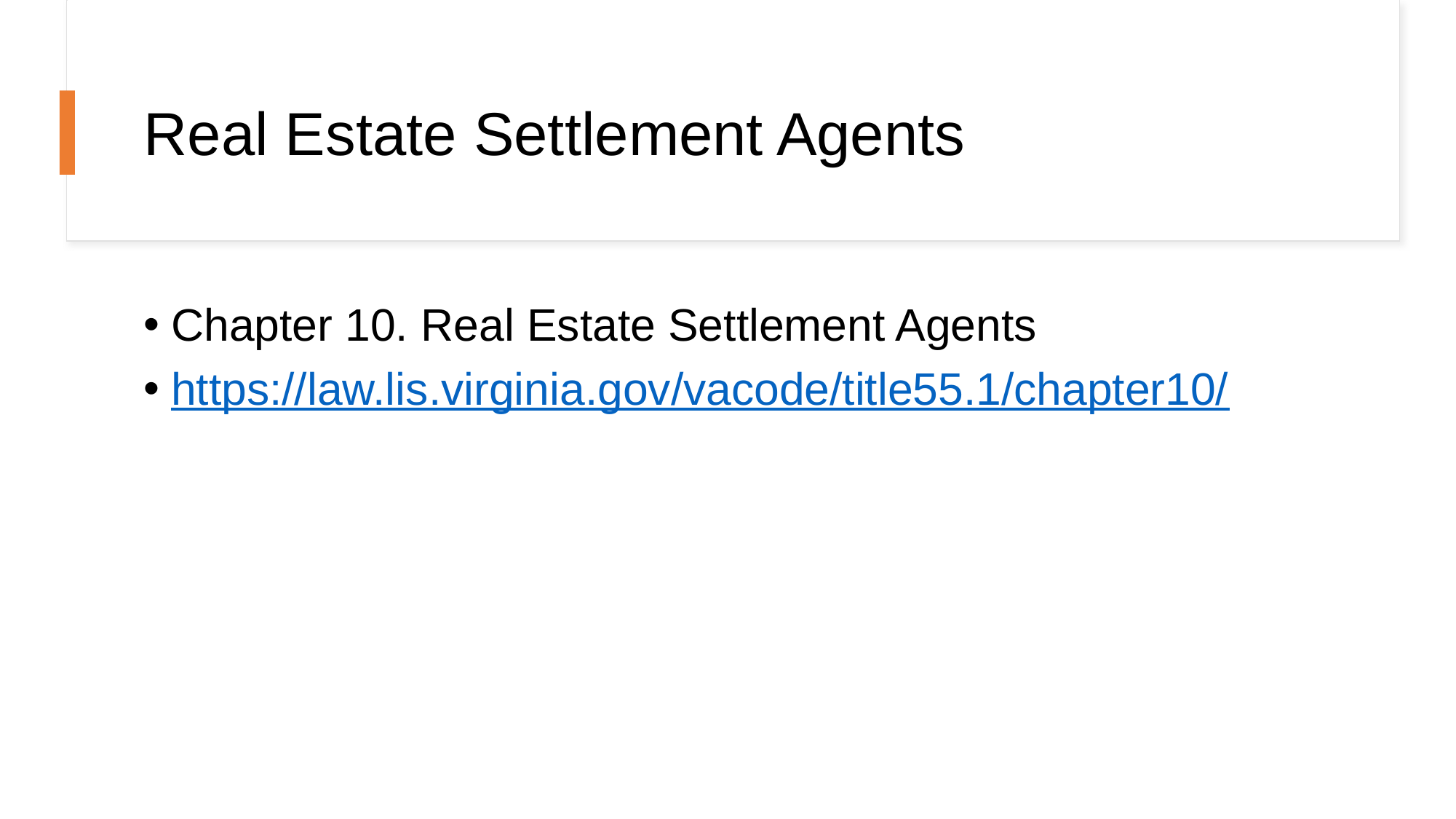

# Real Estate Settlement Agents

Chapter 10. Real Estate Settlement Agents
https://law.lis.virginia.gov/vacode/title55.1/chapter10/